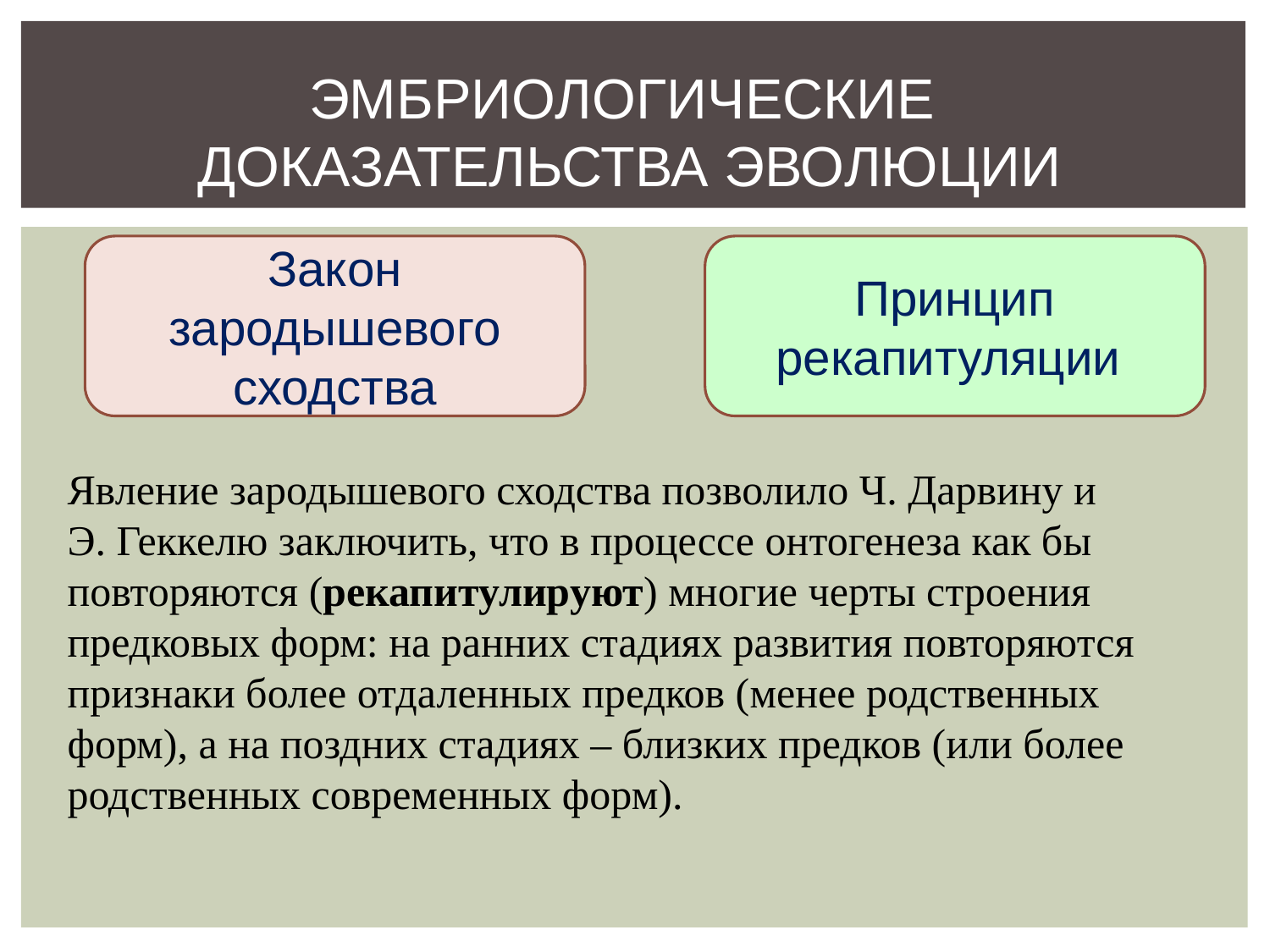

ЭМБРИОЛОГИЧЕСКИЕ  ДОКАЗАТЕЛЬСТВА ЭВОЛЮЦИИ
Закон зародышевого сходства
Принцип рекапитуляции
Явление зародышевого сходства позволило Ч. Дарвину и Э. Геккелю заключить, что в процессе онтогенеза как бы повторяются (рекапитулируют) многие черты строения предковых форм: на ранних стадиях развития повторяются признаки более отдаленных предков (менее родственных форм), а на поздних стадиях – близких предков (или более родственных современных форм).